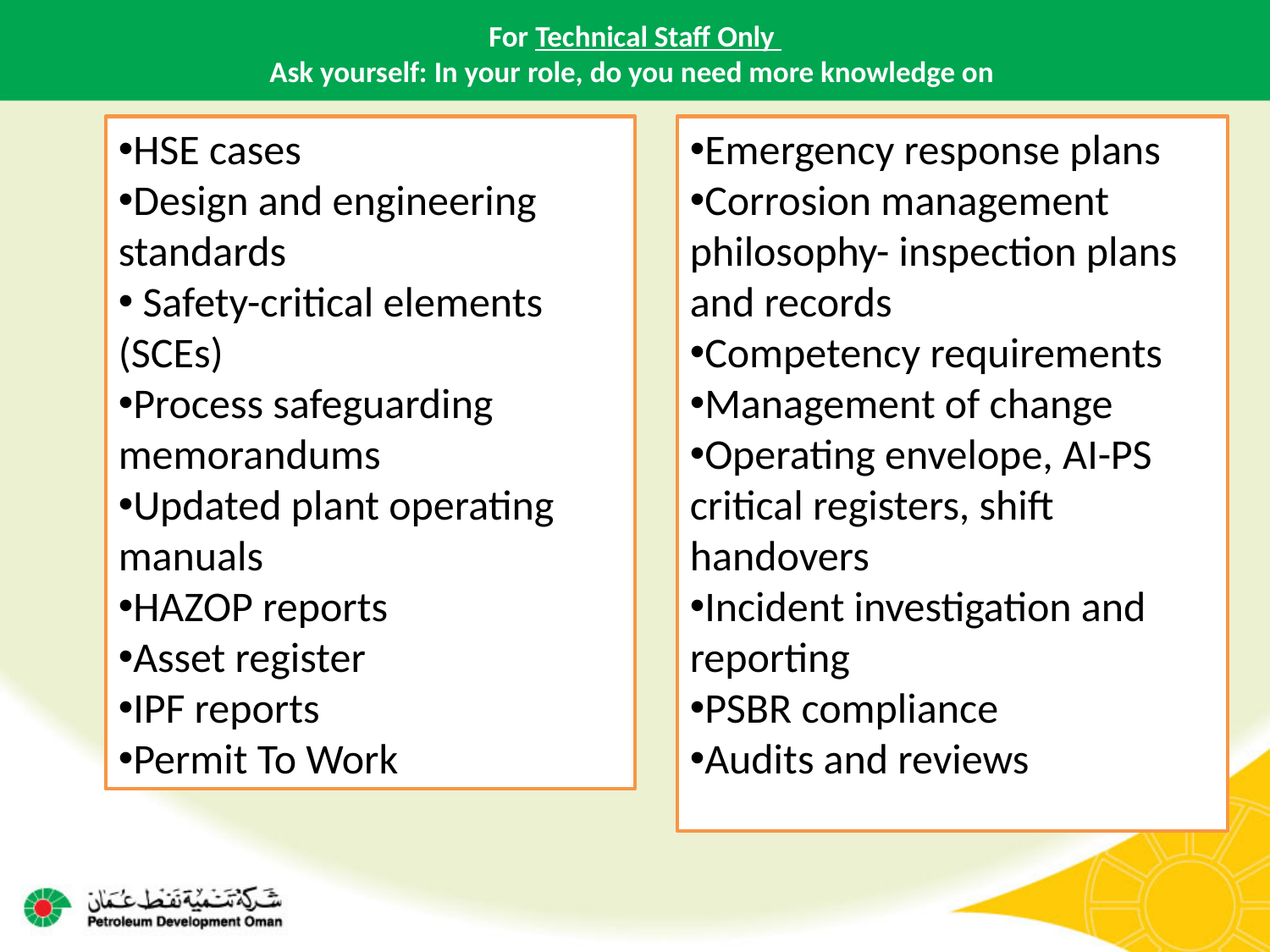

# For Technical Staff Only Ask yourself: In your role, do you need more knowledge on

HSE cases
Design and engineering standards
 Safety-critical elements (SCEs)
Process safeguarding memorandums
Updated plant operating manuals
HAZOP reports
Asset register
IPF reports
Permit To Work
Emergency response plans
Corrosion management philosophy- inspection plans and records
Competency requirements
Management of change
Operating envelope, AI-PS critical registers, shift handovers
Incident investigation and reporting
PSBR compliance
Audits and reviews